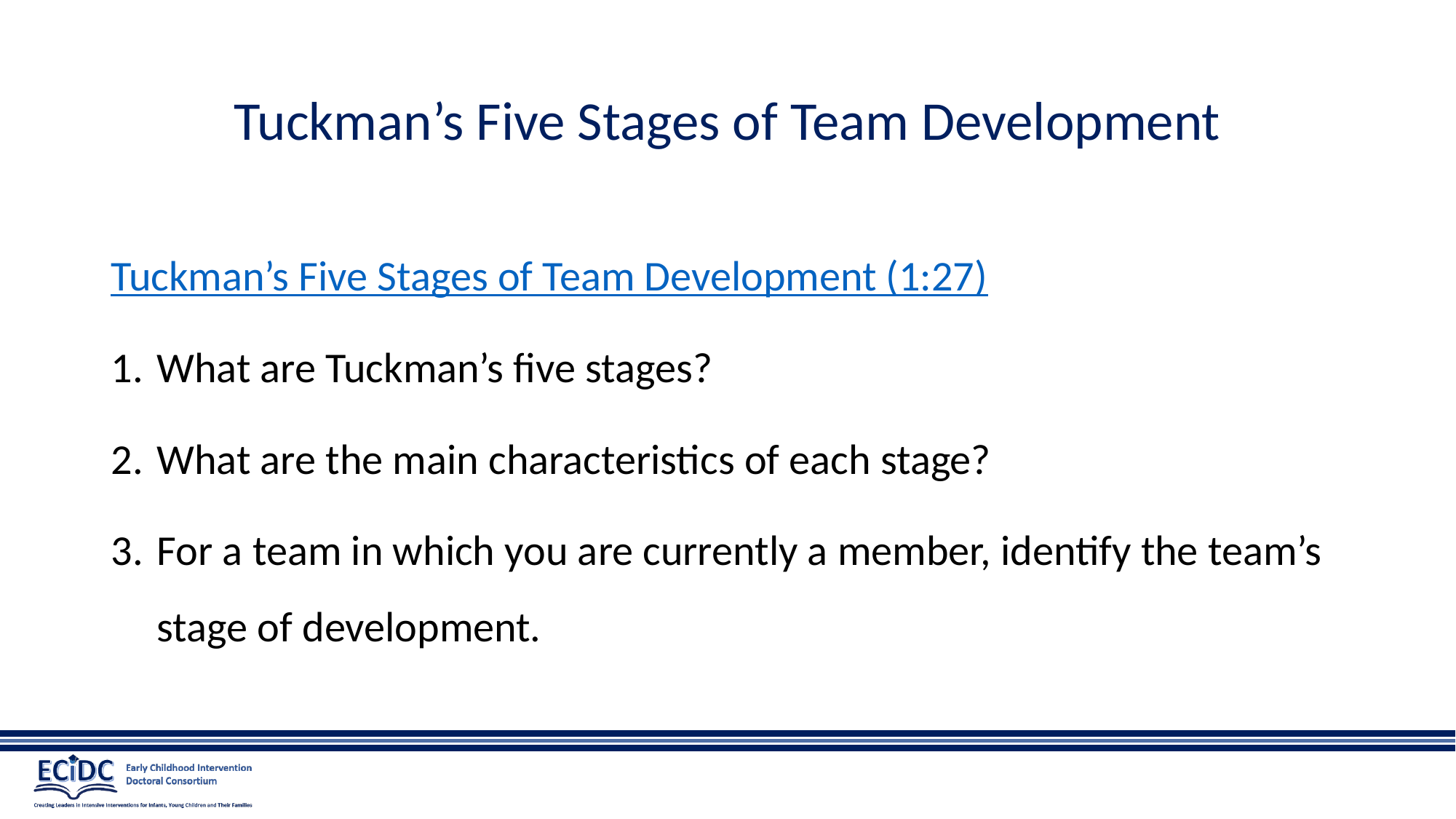

# Tuckman’s Five Stages of Team Development
Tuckman’s Five Stages of Team Development (1:27)
What are Tuckman’s five stages?
What are the main characteristics of each stage?
For a team in which you are currently a member, identify the team’s stage of development.